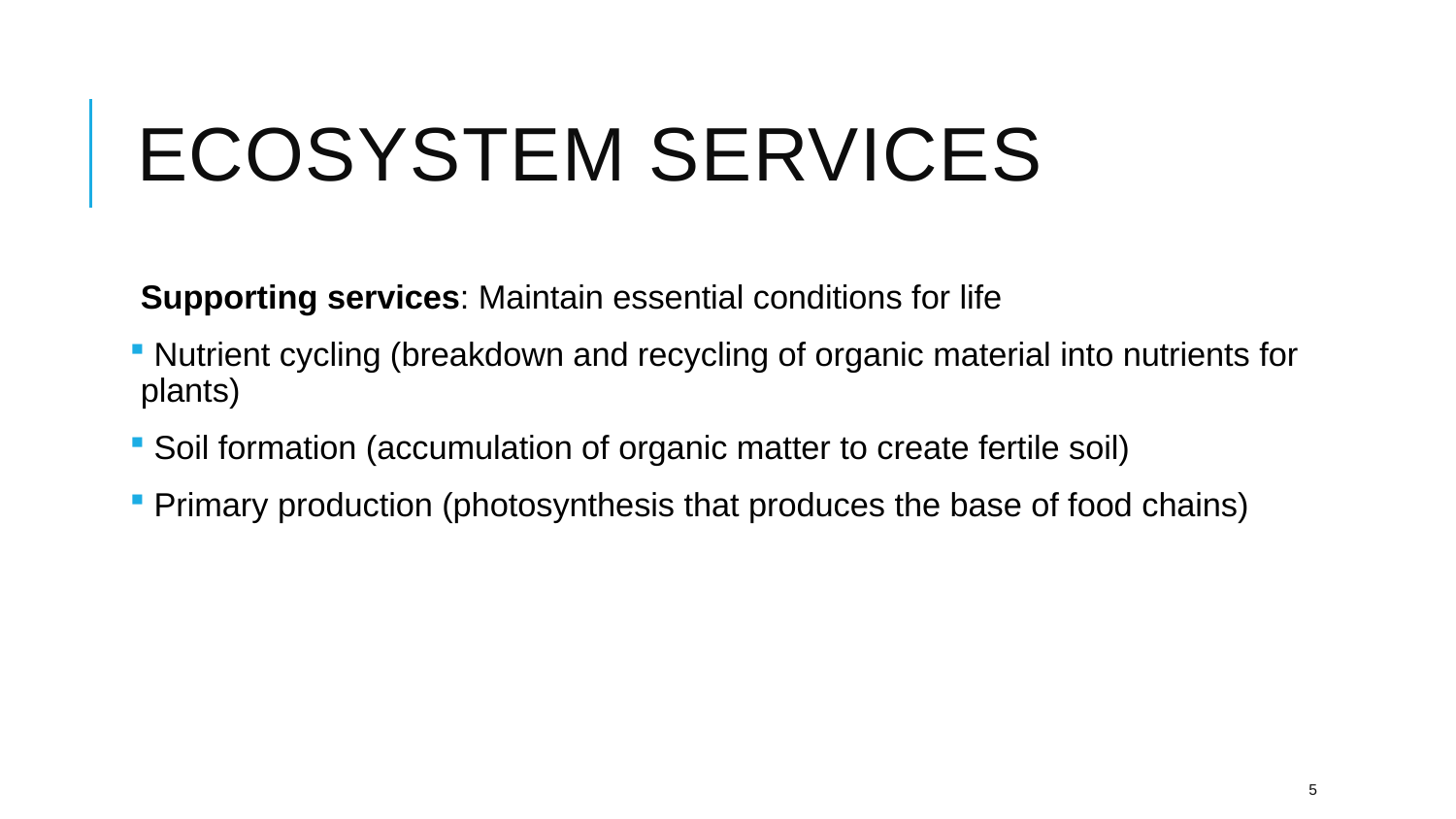

# Ecosystem services
Supporting services: Maintain essential conditions for life
 Nutrient cycling (breakdown and recycling of organic material into nutrients for plants)
 Soil formation (accumulation of organic matter to create fertile soil)
 Primary production (photosynthesis that produces the base of food chains)

5